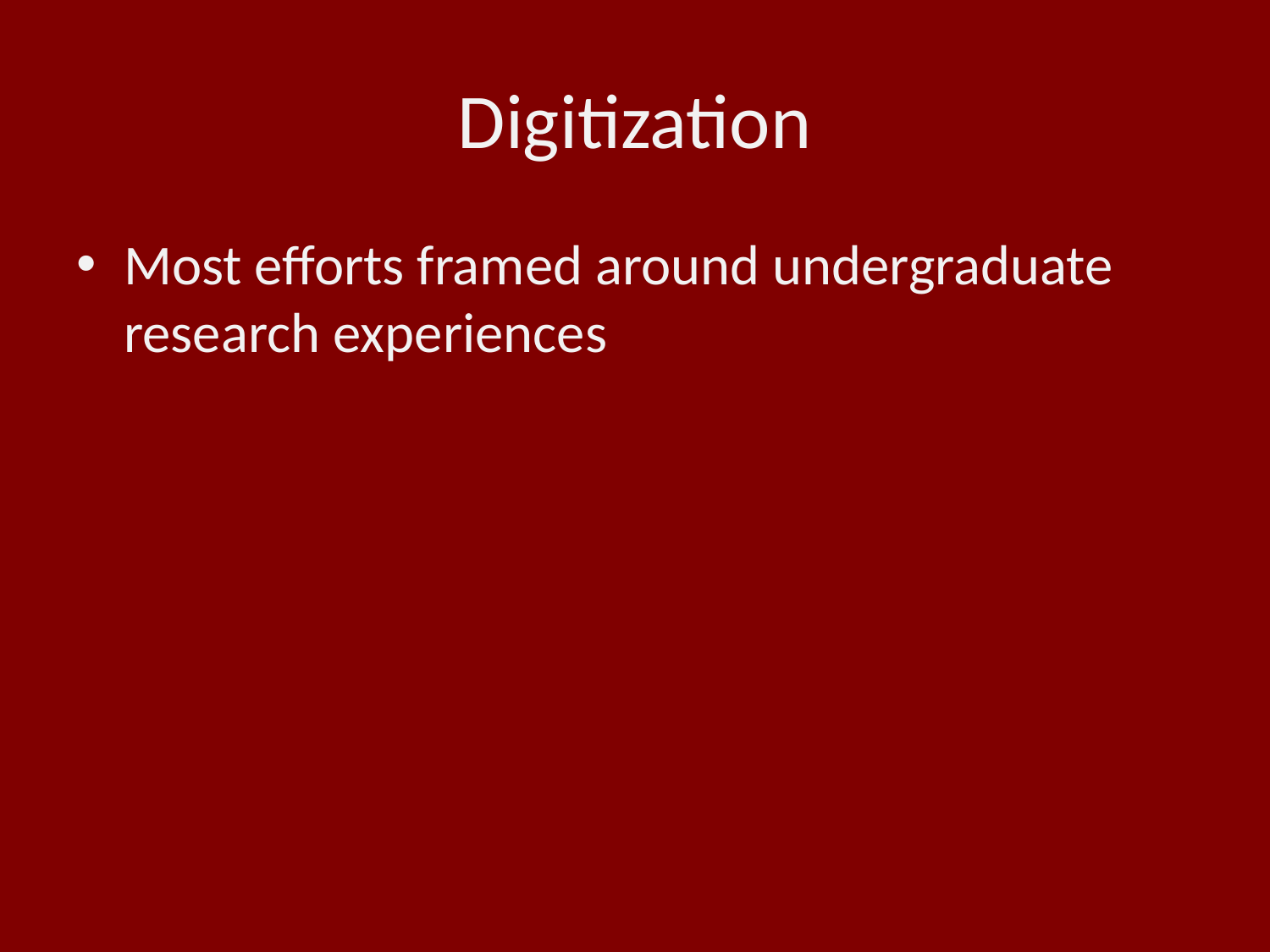

# Digitization
Most efforts framed around undergraduate research experiences